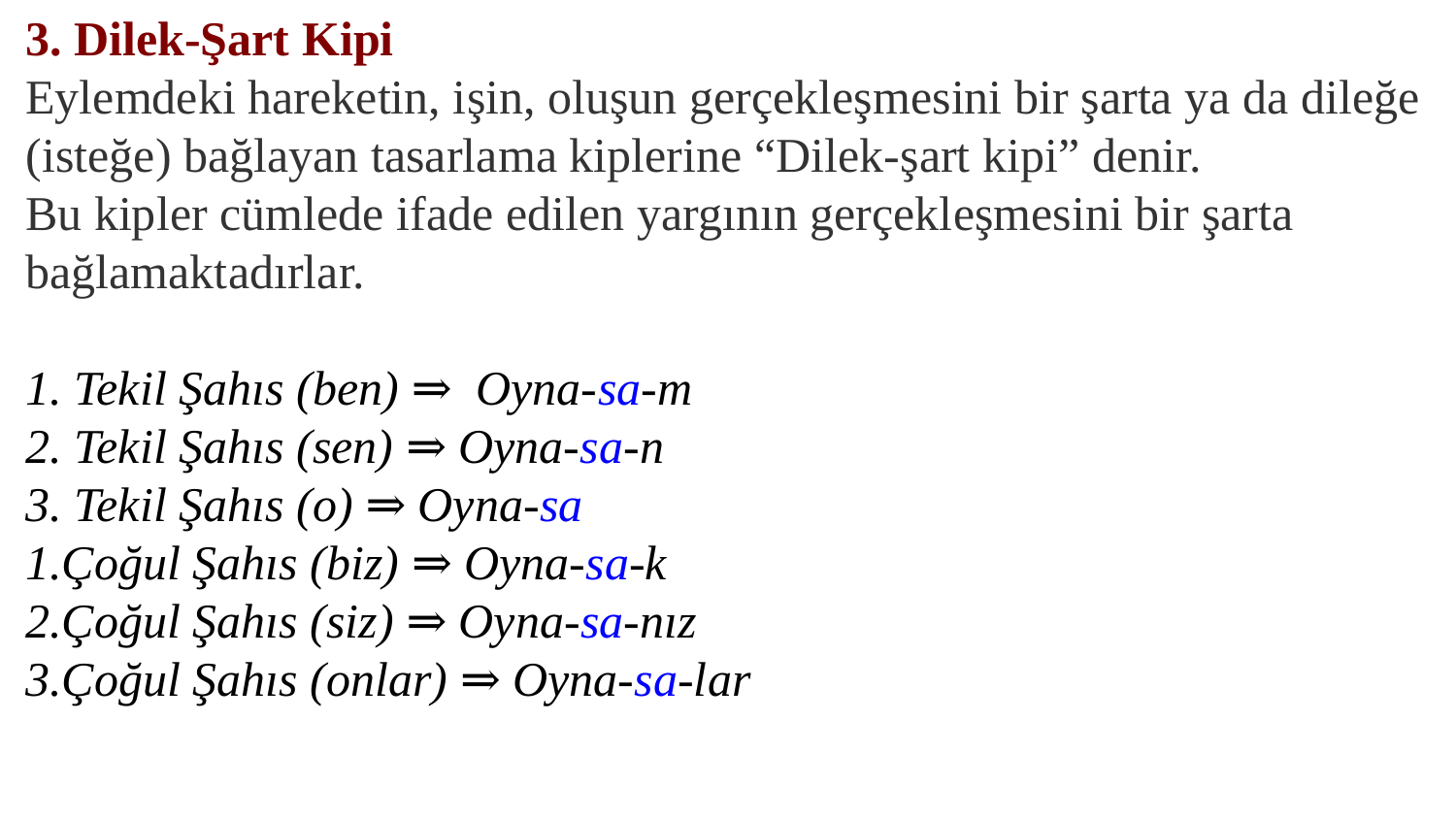

3. Dilek-Şart Kipi
Eylemdeki hareketin, işin, oluşun gerçekleşmesini bir şarta ya da dileğe (isteğe) bağlayan tasarlama kiplerine “Dilek-şart kipi” denir.
Bu kipler cümlede ifade edilen yargının gerçekleşmesini bir şarta bağlamaktadırlar.

1. Tekil Şahıs (ben) ⇒  Oyna-sa-m
2. Tekil Şahıs (sen) ⇒ Oyna-sa-n
3. Tekil Şahıs (o) ⇒ Oyna-sa
1.Çoğul Şahıs (biz) ⇒ Oyna-sa-k
2.Çoğul Şahıs (siz) ⇒ Oyna-sa-nız
3.Çoğul Şahıs (onlar) ⇒ Oyna-sa-lar